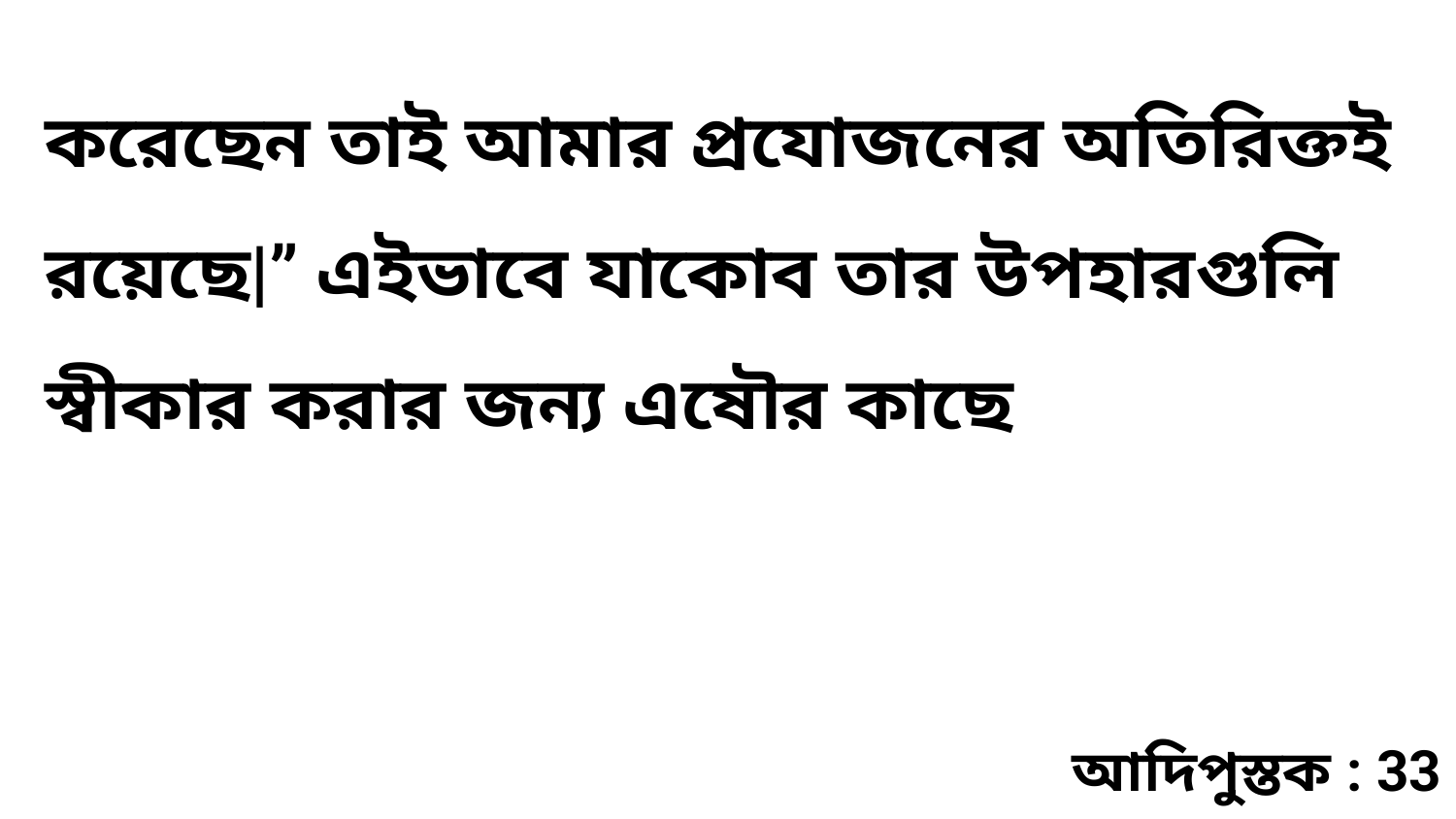

করেছেন তাই আমার প্রযোজনের অতিরিক্তই রয়েছে|” এইভাবে যাকোব তার উপহারগুলি স্বীকার করার জন্য এষৌর কাছে
আদিপুস্তক : 33